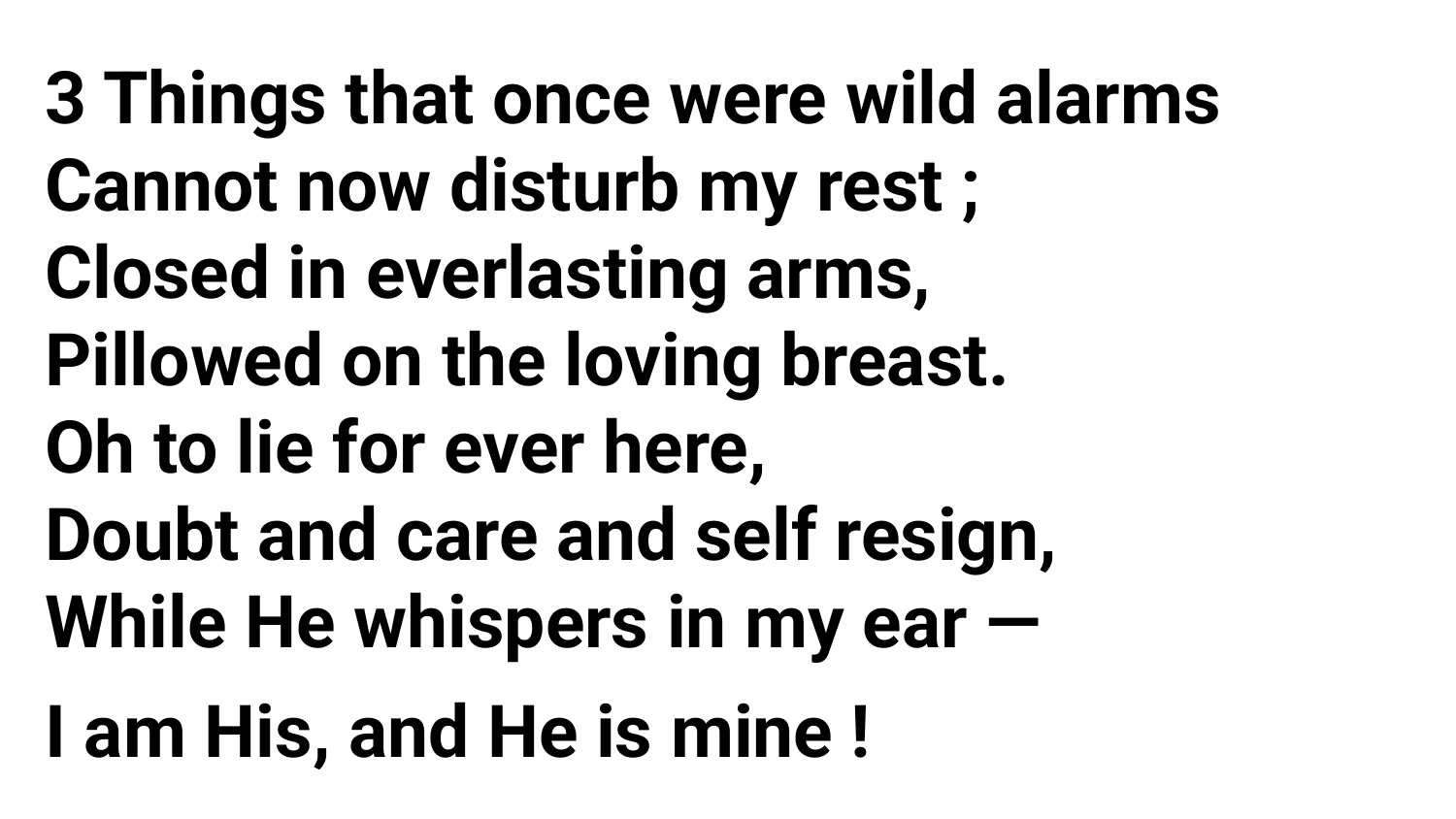

3 Things that once were wild alarms
Cannot now disturb my rest ;
Closed in everlasting arms,
Pillowed on the loving breast.
Oh to lie for ever here,
Doubt and care and self resign,
While He whispers in my ear —
I am His, and He is mine !